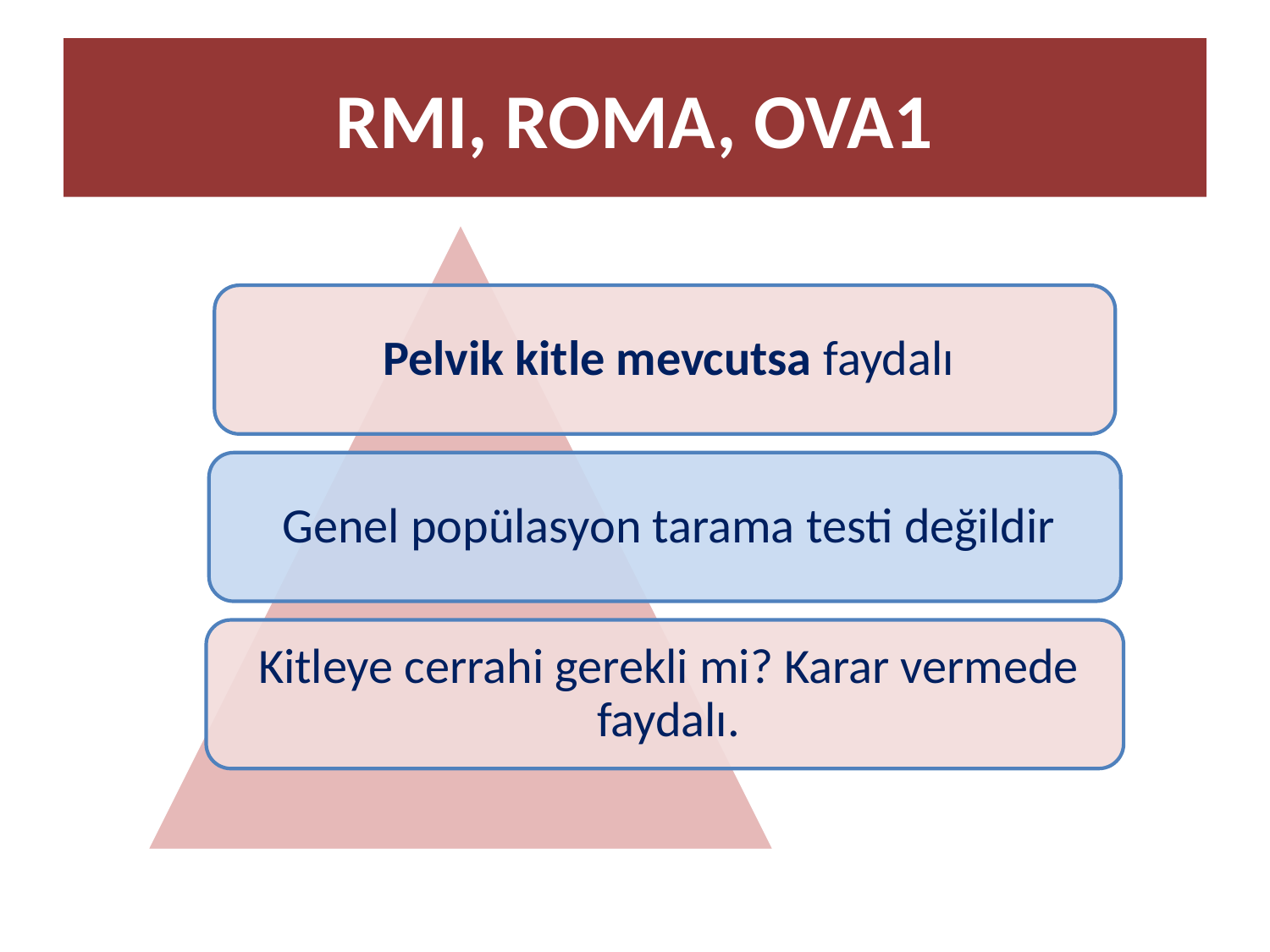

# RMI, ROMA, OVA1
Pelvik kitle mevcutsa faydalı
Genel popülasyon tarama testi değildir
Kitleye cerrahi gerekli mi? Karar vermede faydalı.